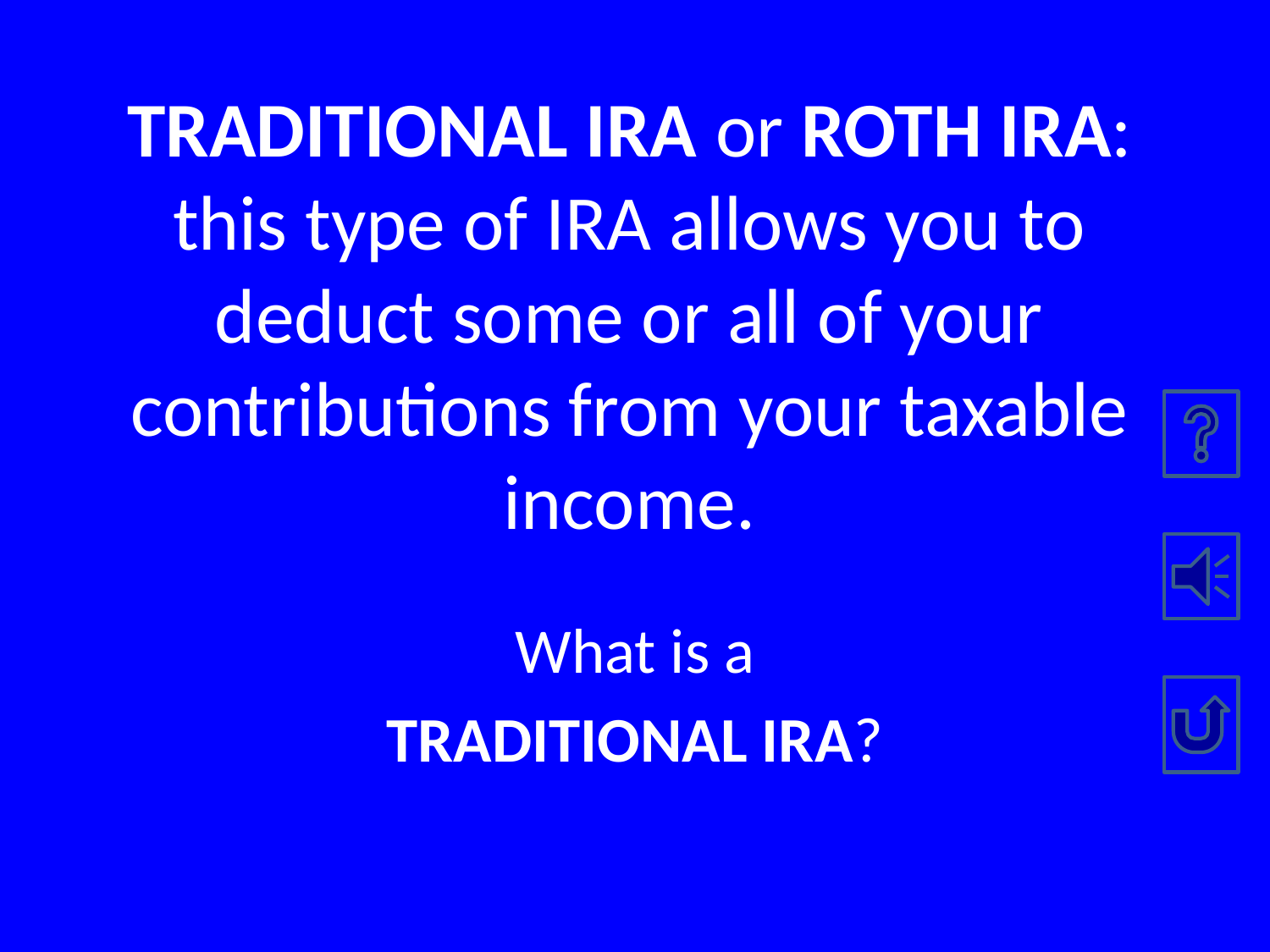

# TRADITIONAL IRA or ROTH IRA: this type of IRA allows you to deduct some or all of your contributions from your taxable income.

What is a
TRADITIONAL IRA?